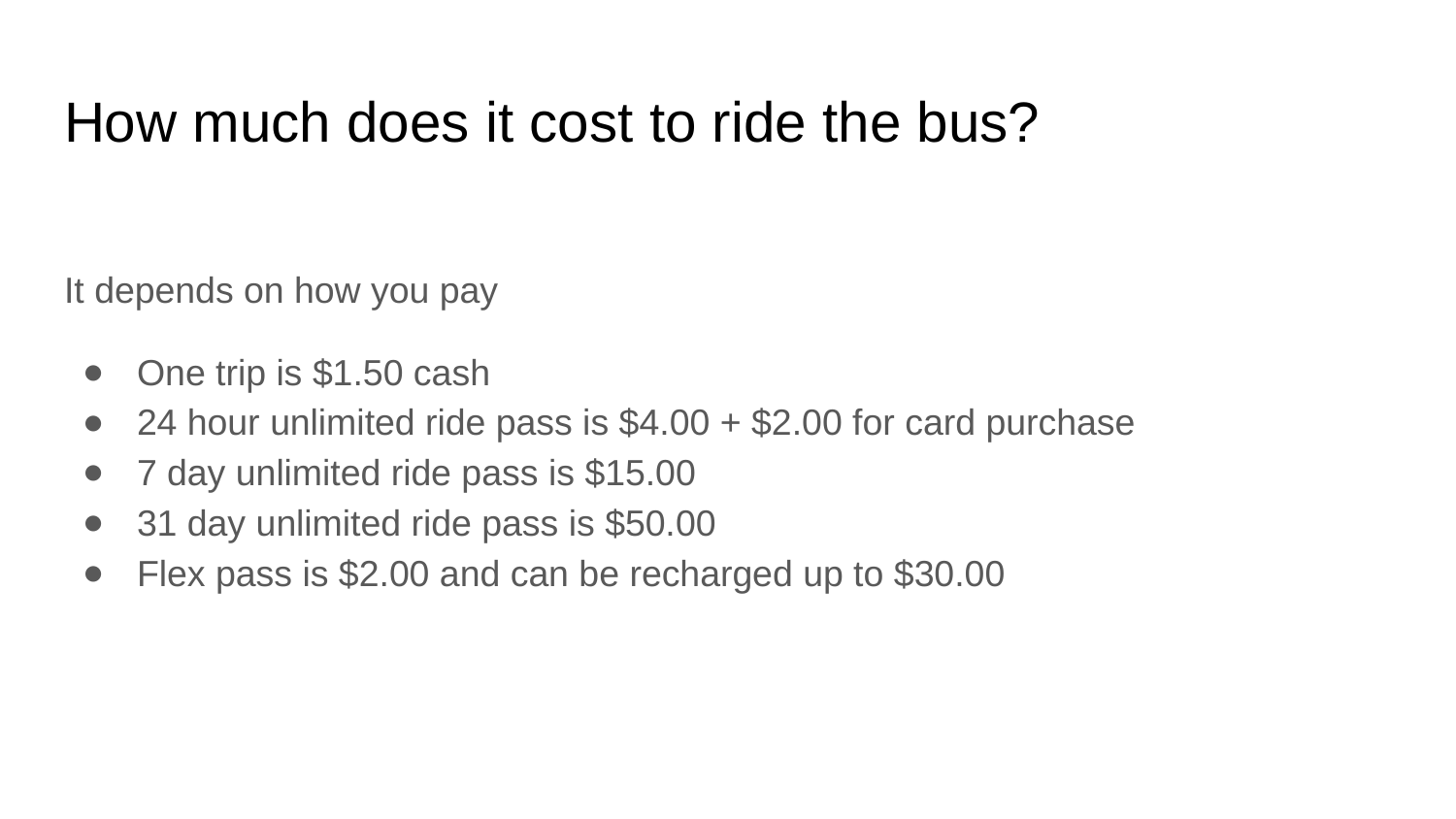

# How much does it cost to ride the bus?
It depends on how you pay
One trip is $1.50 cash
24 hour unlimited ride pass is $4.00 + $2.00 for card purchase
7 day unlimited ride pass is $15.00
31 day unlimited ride pass is $50.00
Flex pass is $2.00 and can be recharged up to $30.00